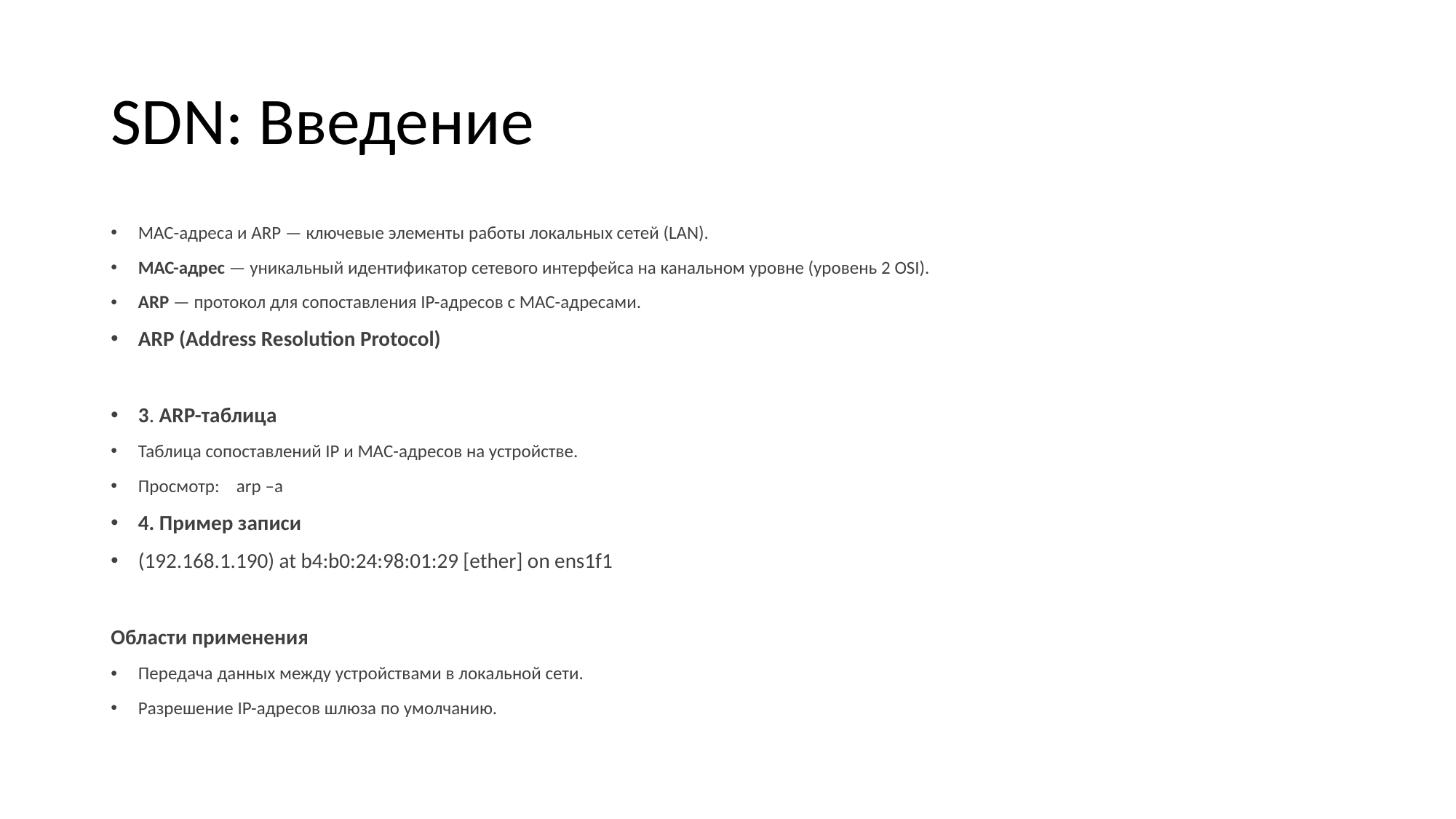

# SDN: Введение
MAC-адреса и ARP — ключевые элементы работы локальных сетей (LAN).
MAC-адрес — уникальный идентификатор сетевого интерфейса на канальном уровне (уровень 2 OSI).
ARP — протокол для сопоставления IP-адресов с MAC-адресами.
ARP (Address Resolution Protocol)

3. ARP-таблица
Таблица сопоставлений IP и MAC-адресов на устройстве.
Просмотр:    arp –a
4. Пример записи
(192.168.1.190) at b4:b0:24:98:01:29 [ether] on ens1f1

Области применения
Передача данных между устройствами в локальной сети.
Разрешение IP-адресов шлюза по умолчанию.